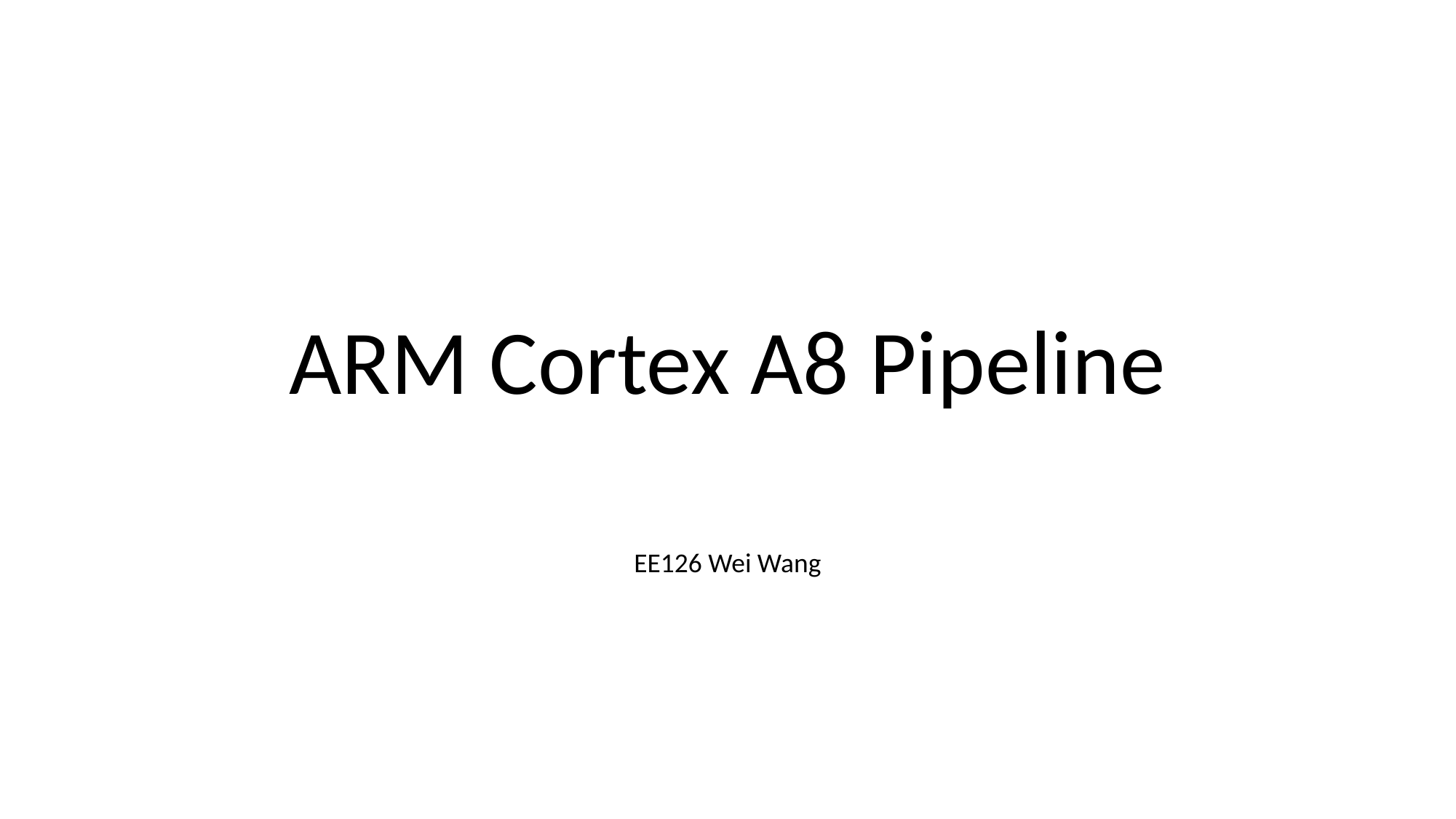

# ARM Cortex A8 Pipeline

EE126 Wei Wang